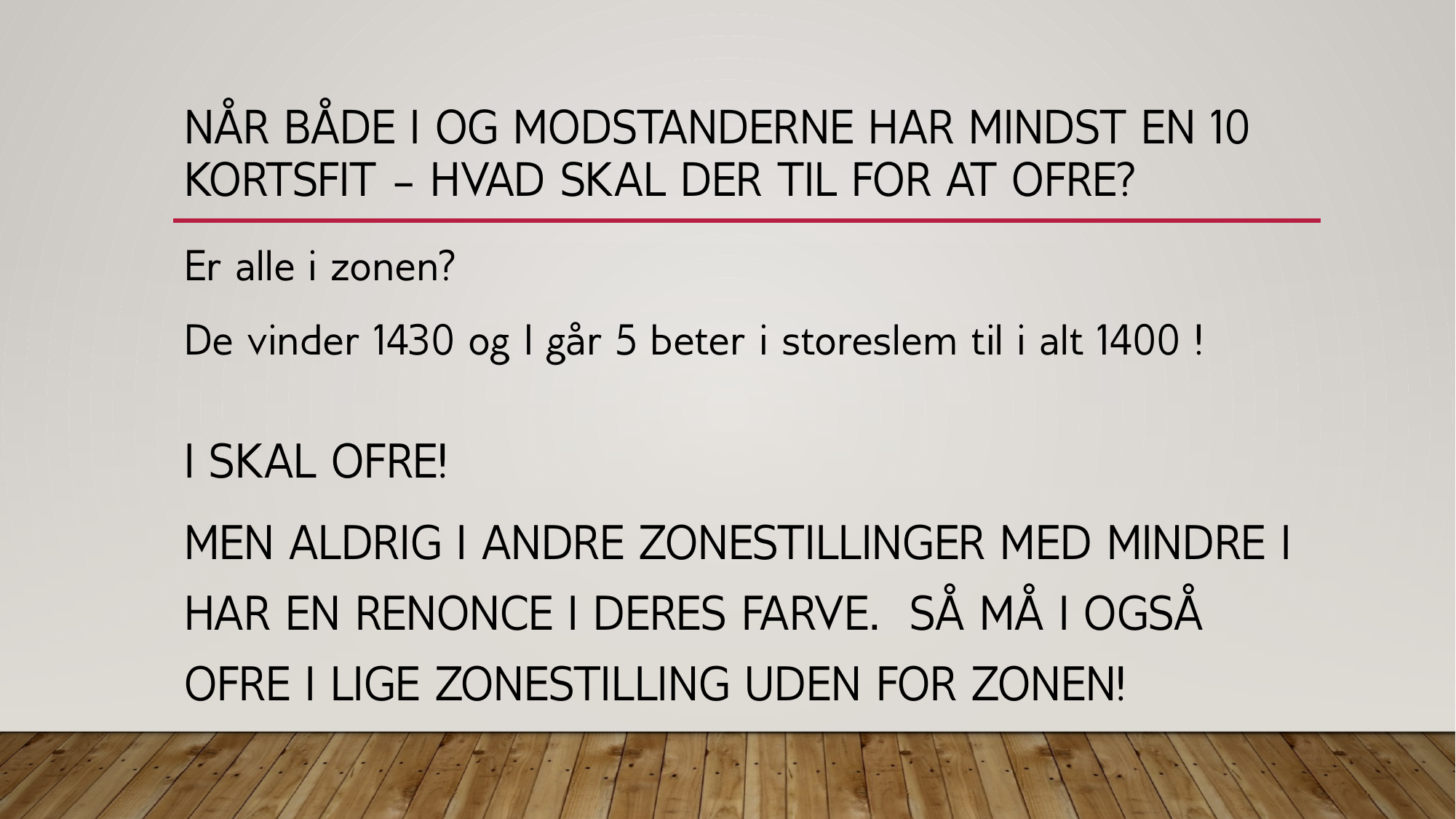

# Når både I og modstanderne har mindst en 10 kortsfit – hvad skal der til for at ofre?
Er alle i zonen?
De vinder 1430 og I går 5 beter i storeslem til i alt 1400 !

I SKAL OFRE!
MEN ALDRIG I ANDRE ZONESTILLINGER MED MINDRE I HAR EN RENONCE I DERES FARVE.  SÅ MÅ I OGSÅ OFRE I LIGE ZONESTILLING UDEN FOR ZONEN!